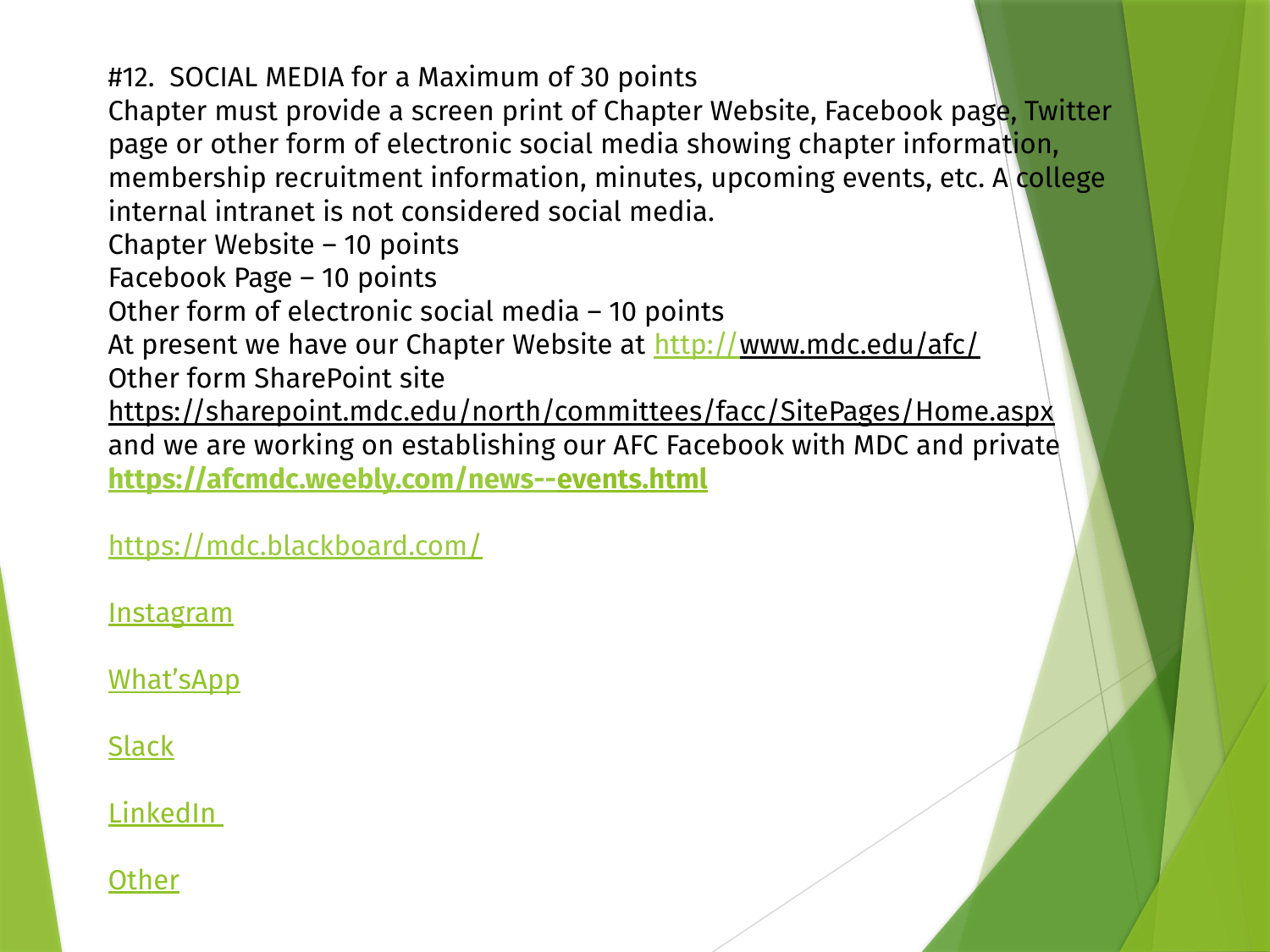

# #12.  SOCIAL MEDIA for a Maximum of 30 points Chapter must provide a screen print of Chapter Website, Facebook page, Twitter page or other form of electronic social media showing chapter information, membership recruitment information, minutes, upcoming events, etc. A college internal intranet is not considered social media. Chapter Website – 10 points Facebook Page – 10 points Other form of electronic social media – 10 points At present we have our Chapter Website at http://www.mdc.edu/afc/ Other form SharePoint site https://sharepoint.mdc.edu/north/committees/facc/SitePages/Home.aspx and we are working on establishing our AFC Facebook with MDC and private https://afcmdc.weebly.com/news--events.html https://mdc.blackboard.com/ Instagram What’sApp Slack LinkedIn Other